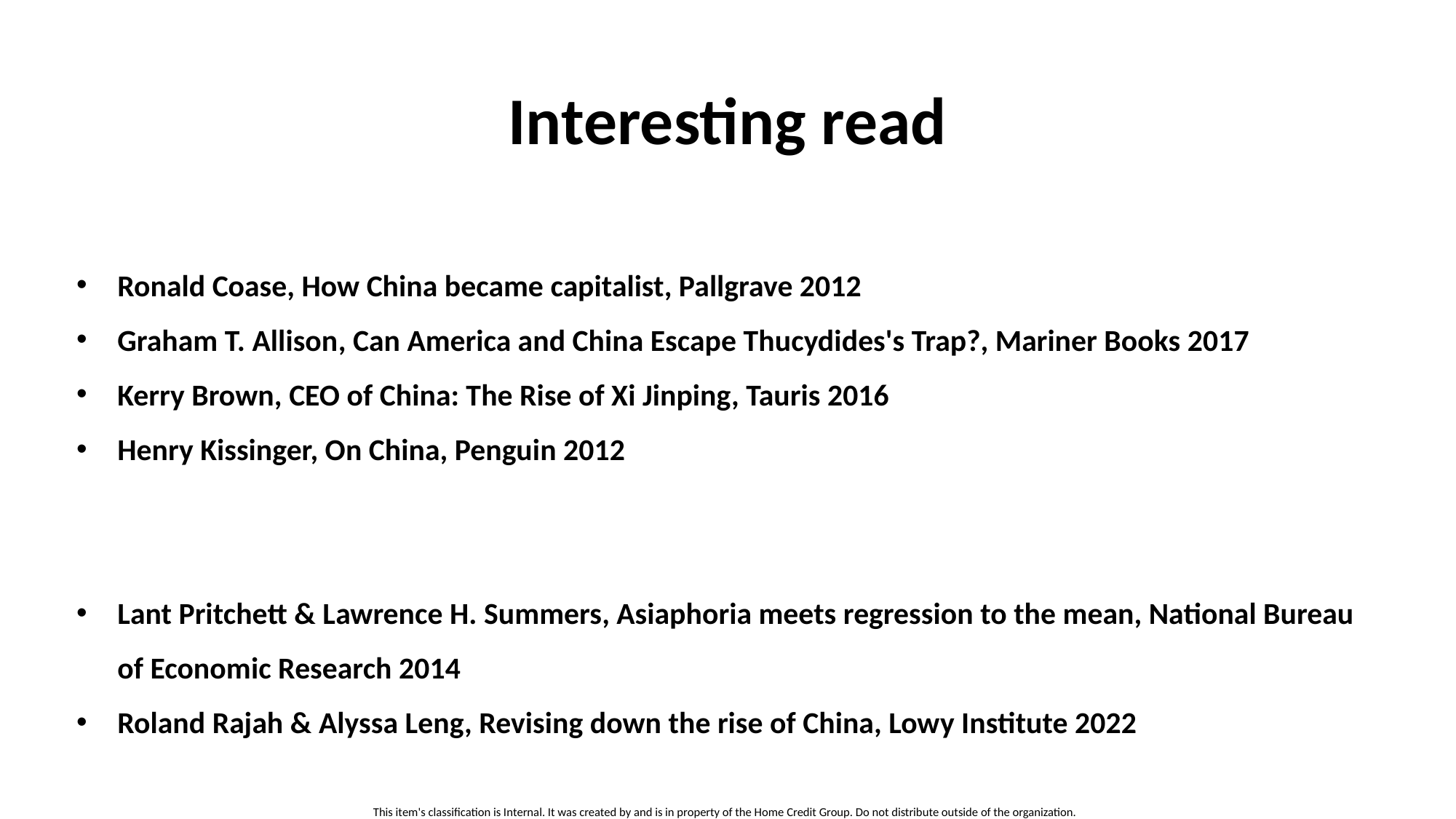

# Interesting read
Ronald Coase, How China became capitalist, Pallgrave 2012
Graham T. Allison, Can America and China Escape Thucydides's Trap?, Mariner Books 2017
Kerry Brown, CEO of China: The Rise of Xi Jinping, Tauris 2016
Henry Kissinger, On China, Penguin 2012

Lant Pritchett & Lawrence H. Summers, Asiaphoria meets regression to the mean, National Bureau of Economic Research 2014
Roland Rajah & Alyssa Leng, Revising down the rise of China, Lowy Institute 2022